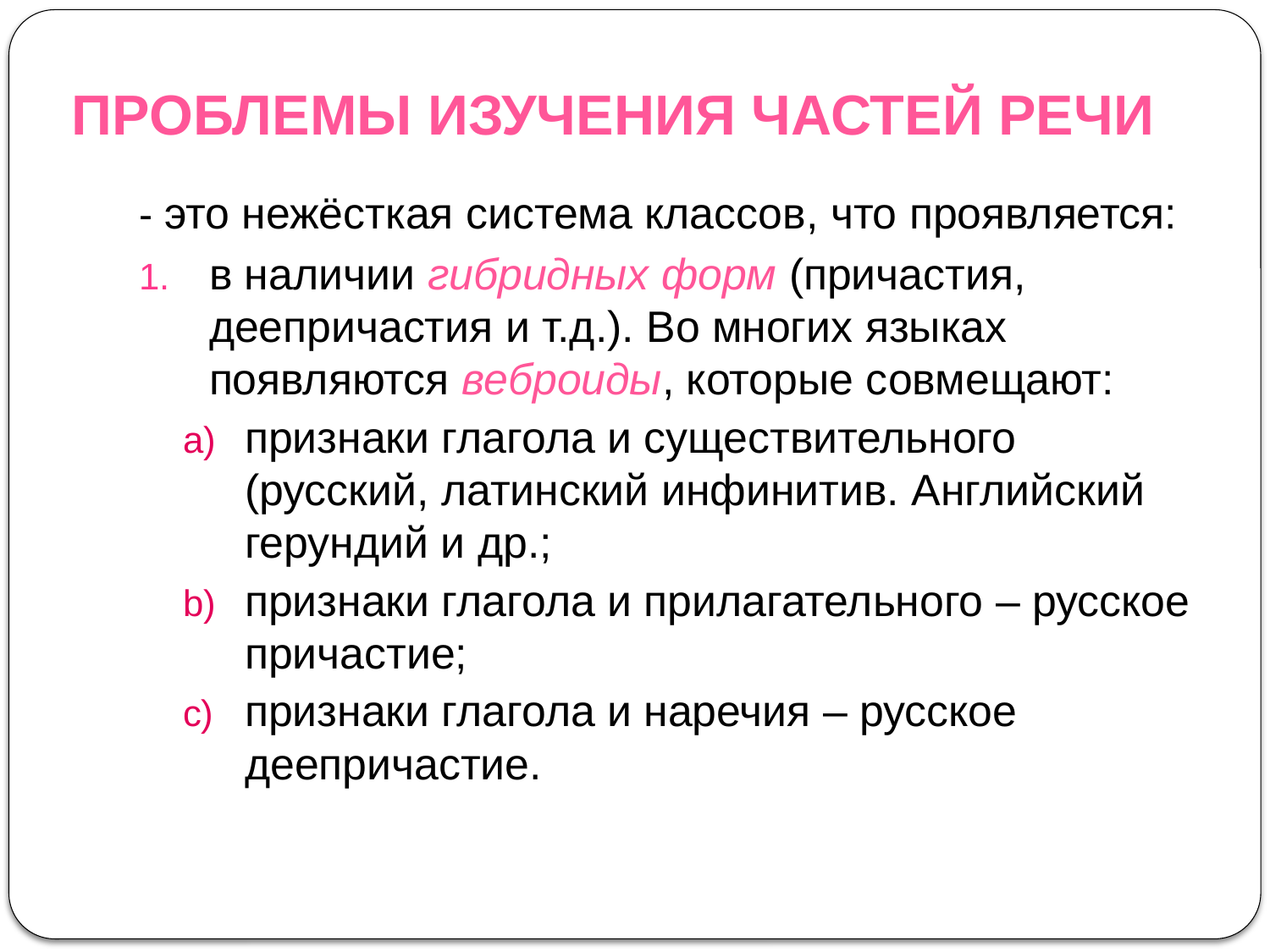

# ПРОБЛЕМЫ ИЗУЧЕНИЯ ЧАСТЕЙ РЕЧИ
- это нежёсткая система классов, что проявляется:
в наличии гибридных форм (причастия, деепричастия и т.д.). Во многих языках появляются веброиды, которые совмещают:
признаки глагола и существительного (русский, латинский инфинитив. Английский герундий и др.;
признаки глагола и прилагательного – русское причастие;
признаки глагола и наречия – русское деепричастие.